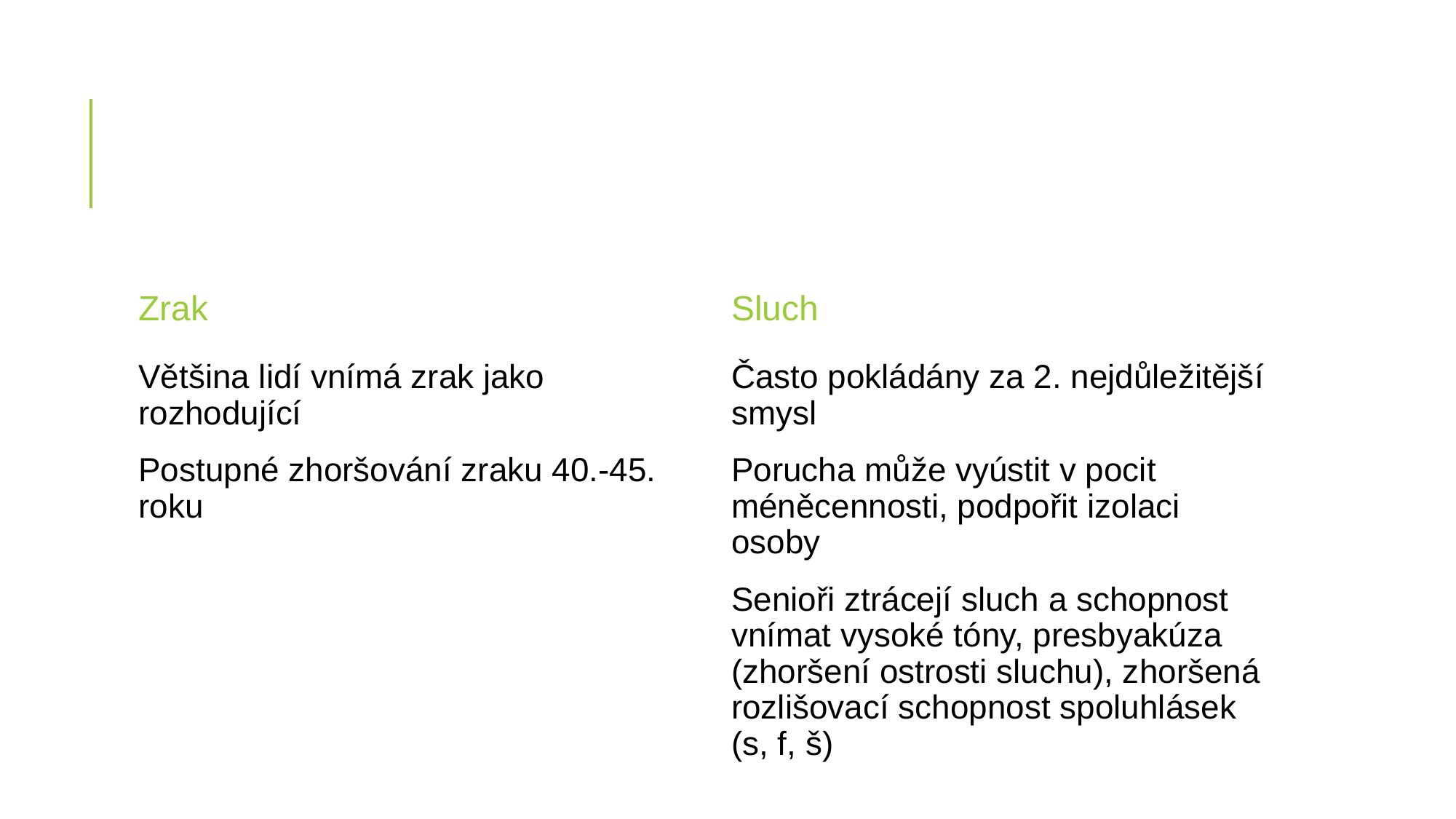

#
Zrak
Sluch
Většina lidí vnímá zrak jako rozhodující
Postupné zhoršování zraku 40.-45. roku

Často pokládány za 2. nejdůležitější smysl
Porucha může vyústit v pocit méněcennosti, podpořit izolaci osoby
Senioři ztrácejí sluch a schopnost vnímat vysoké tóny, presbyakúza (zhoršení ostrosti sluchu), zhoršená rozlišovací schopnost spoluhlásek (s, f, š)